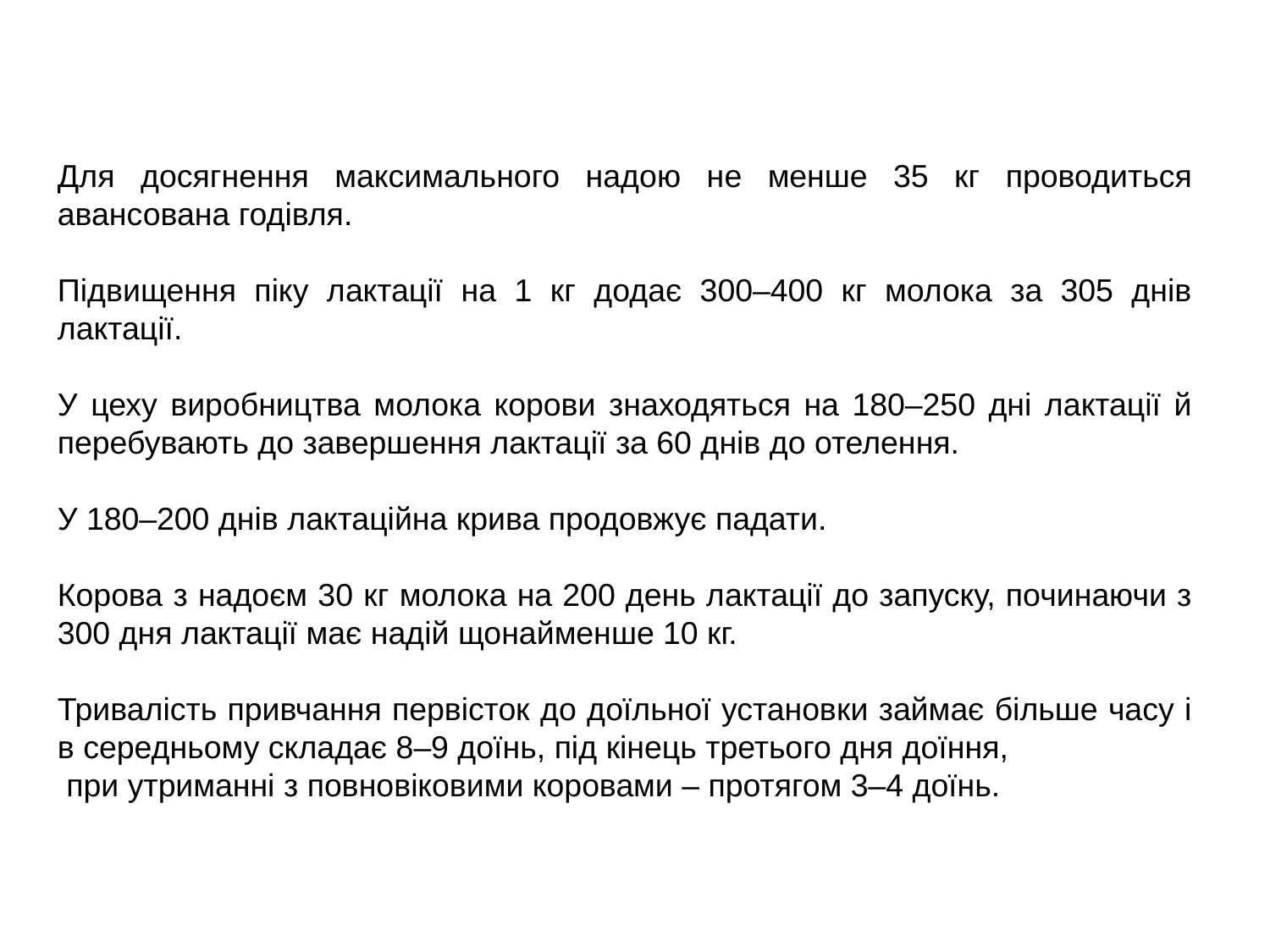

Для досягнення максимального надою не менше 35 кг проводиться авансована годівля.

Підвищення піку лактації на 1 кг додає 300–400 кг молока за 305 днів лактації.

У цеху виробництва молока корови знаходяться на 180–250 дні лактації й перебувають до завершення лактації за 60 днів до отелення.

У 180–200 днів лактаційна крива продовжує падати.

Корова з надоєм 30 кг молока на 200 день лактації до запуску, починаючи з 300 дня лактації має надій щонайменше 10 кг.

Тривалість привчання первісток до доїльної установки займає більше часу і в середньому складає 8–9 доїнь, під кінець третього дня доїння,
 при утриманні з повновіковими коровами – протягом 3–4 доїнь.